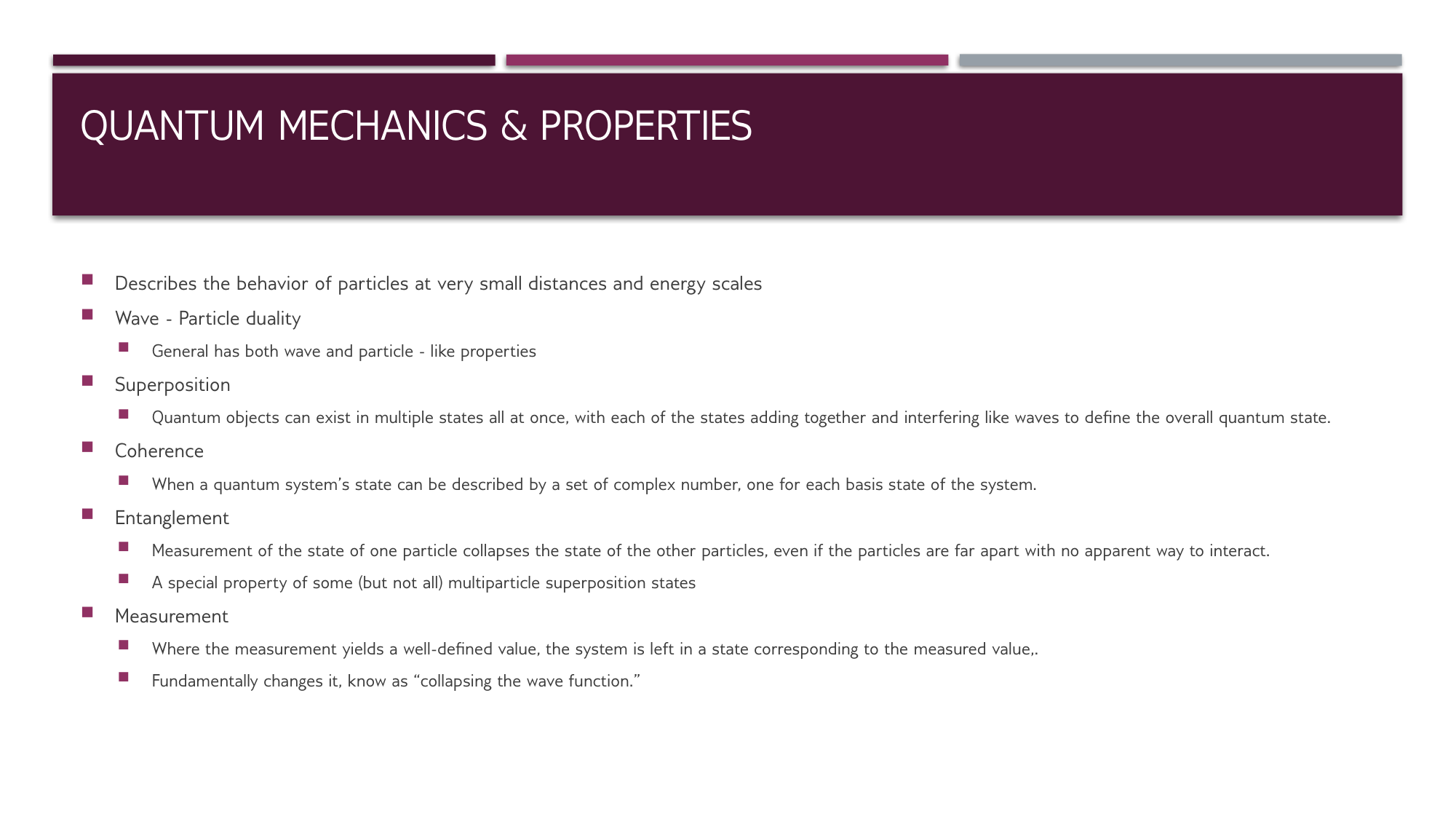

# Quantum Mechanics & Properties
Describes the behavior of particles at very small distances and energy scales
Wave - Particle duality
General has both wave and particle - like properties
Superposition
Quantum objects can exist in multiple states all at once, with each of the states adding together and interfering like waves to define the overall quantum state.
Coherence
When a quantum system’s state can be described by a set of complex number, one for each basis state of the system.
Entanglement
Measurement of the state of one particle collapses the state of the other particles, even if the particles are far apart with no apparent way to interact.
A special property of some (but not all) multiparticle superposition states
Measurement
Where the measurement yields a well-defined value, the system is left in a state corresponding to the measured value,.
Fundamentally changes it, know as “collapsing the wave function.”